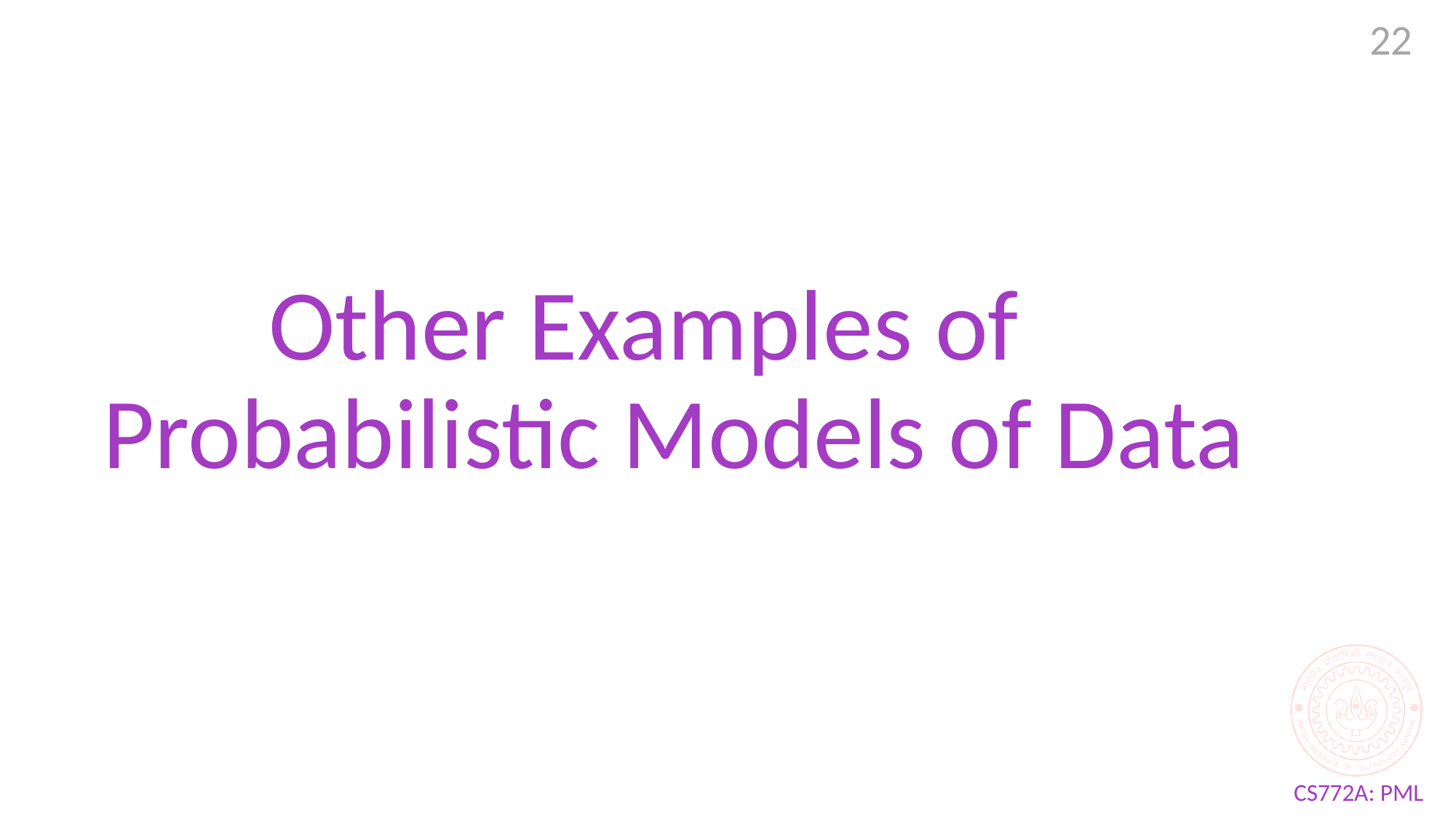

22
# Other Examples of Probabilistic Models of Data